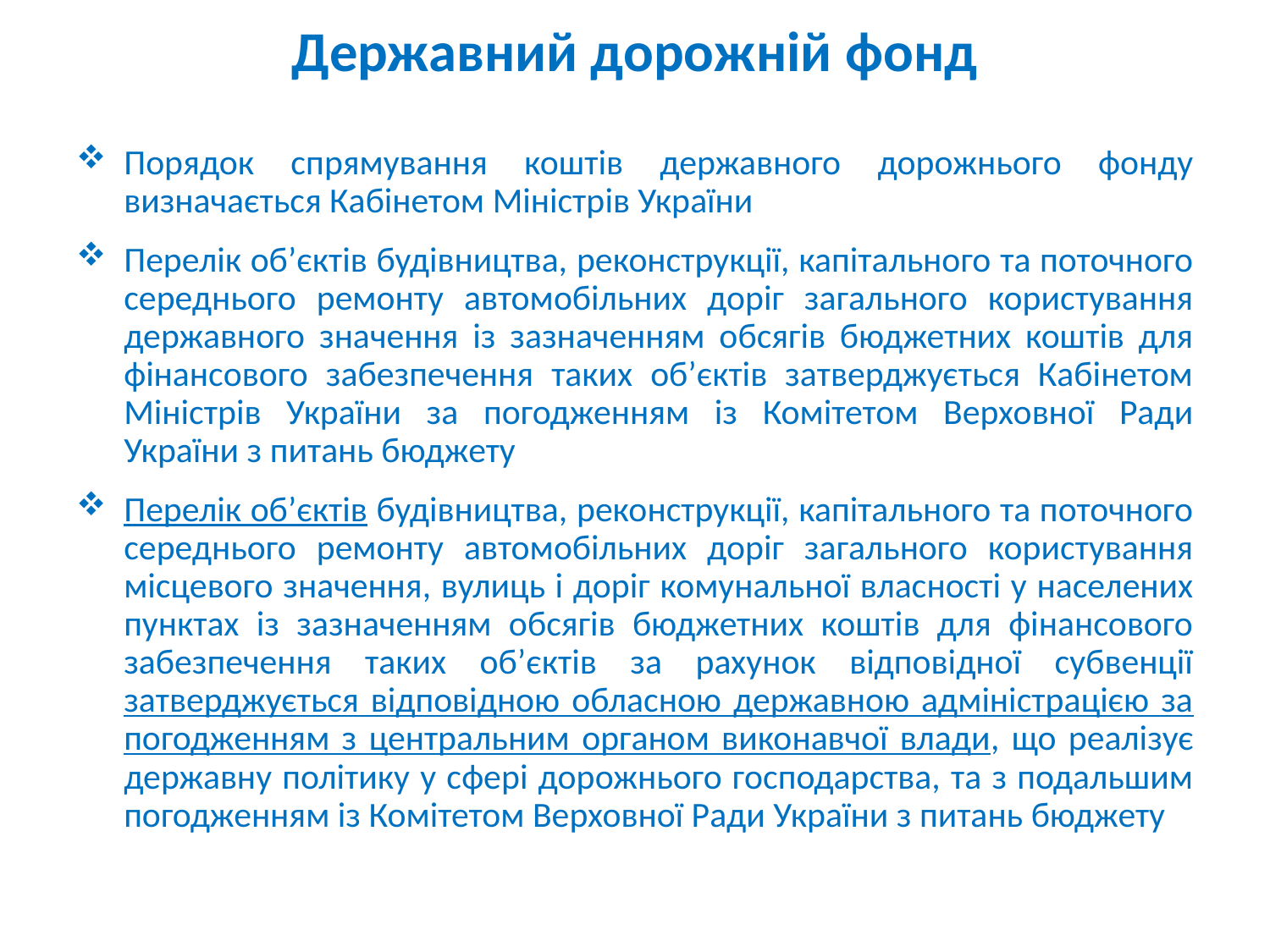

# Державний дорожній фонд
Порядок спрямування коштів державного дорожнього фонду визначається Кабінетом Міністрів України
Перелік об’єктів будівництва, реконструкції, капітального та поточного середнього ремонту автомобільних доріг загального користування державного значення із зазначенням обсягів бюджетних коштів для фінансового забезпечення таких об’єктів затверджується Кабінетом Міністрів України за погодженням із Комітетом Верховної Ради України з питань бюджету
Перелік об’єктів будівництва, реконструкції, капітального та поточного середнього ремонту автомобільних доріг загального користування місцевого значення, вулиць і доріг комунальної власності у населених пунктах із зазначенням обсягів бюджетних коштів для фінансового забезпечення таких об’єктів за рахунок відповідної субвенції затверджується відповідною обласною державною адміністрацією за погодженням з центральним органом виконавчої влади, що реалізує державну політику у сфері дорожнього господарства, та з подальшим погодженням із Комітетом Верховної Ради України з питань бюджету